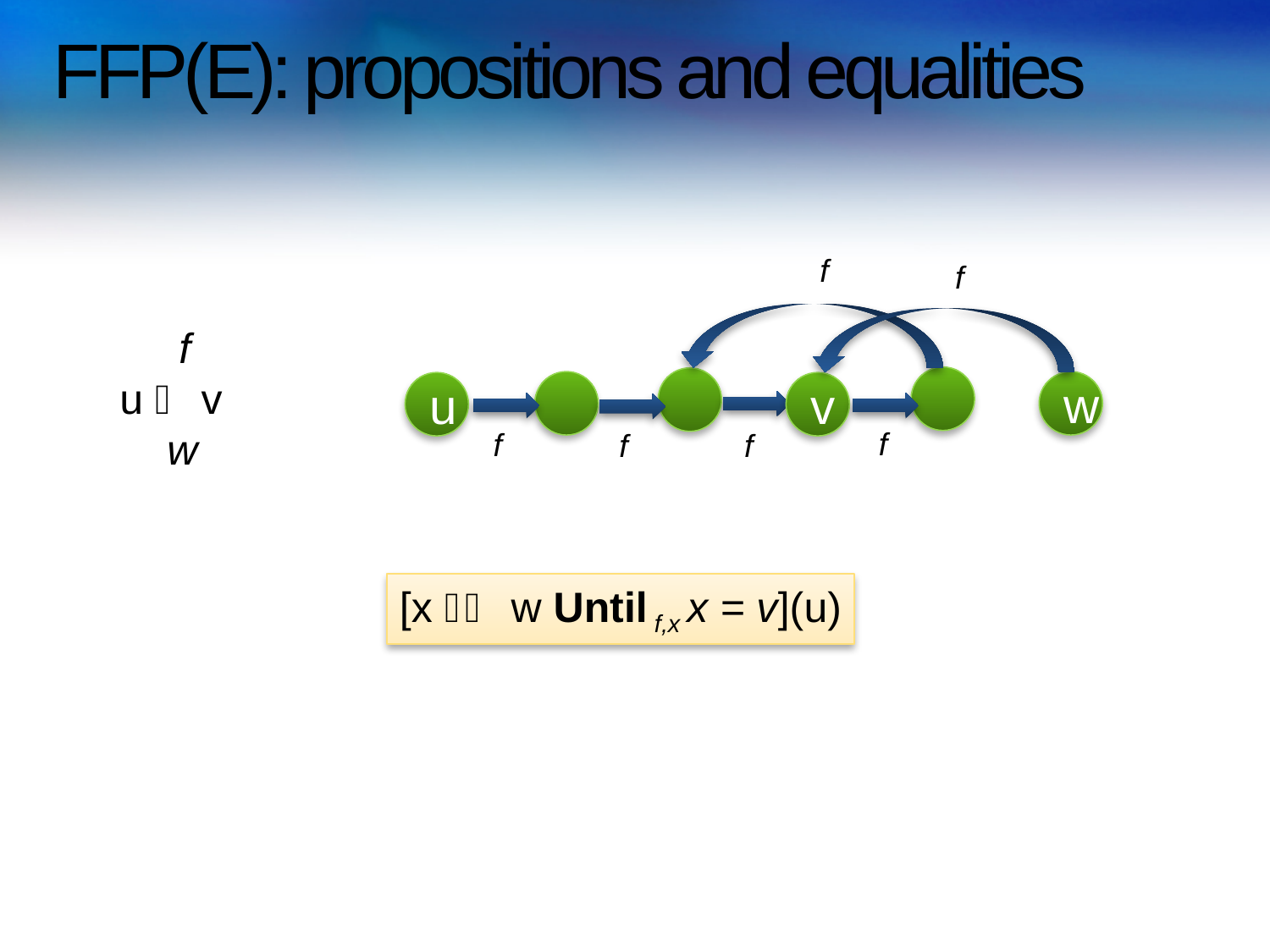

# FFP(E): propositions and equalities
f
f

     f
u → v
    w

w
u
v

f
f
f
f
[x  ≠ w Until f,x x = v](u)